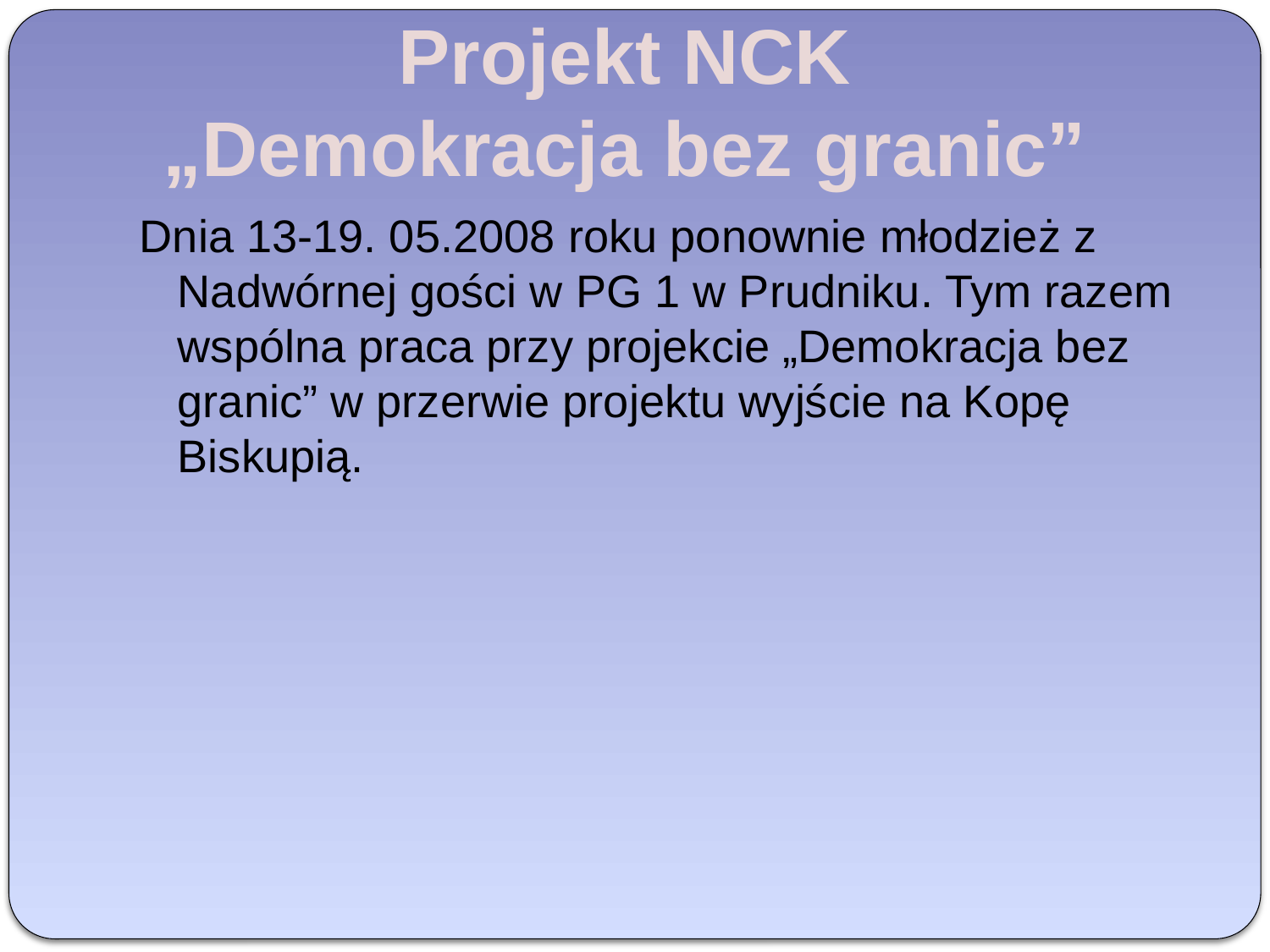

Projekt NCK „Demokracja bez granic”
Dnia 13-19. 05.2008 roku ponownie młodzież z Nadwórnej gości w PG 1 w Prudniku. Tym razem wspólna praca przy projekcie „Demokracja bez granic” w przerwie projektu wyjście na Kopę Biskupią.